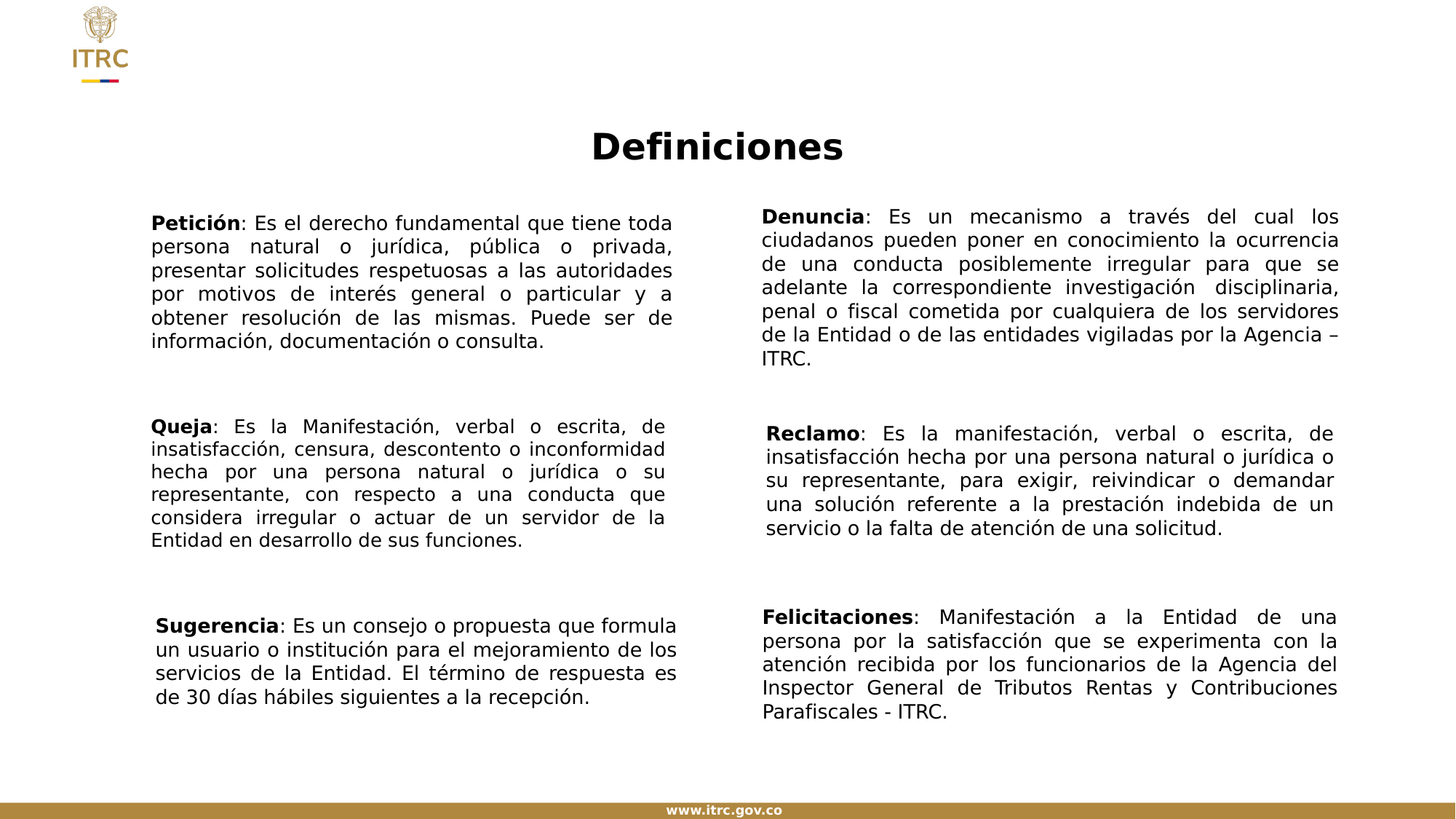

Definiciones
Denuncia: Es un mecanismo a través del cual los ciudadanos pueden poner en conocimiento la ocurrencia de una conducta posiblemente irregular para que se adelante la correspondiente investigación  disciplinaria, penal o fiscal cometida por cualquiera de los servidores de la Entidad o de las entidades vigiladas por la Agencia – ITRC.
Petición: Es el derecho fundamental que tiene toda persona natural o jurídica, pública o privada, presentar solicitudes respetuosas a las autoridades por motivos de interés general o particular y a obtener resolución de las mismas. Puede ser de información, documentación o consulta.
Queja: Es la Manifestación, verbal o escrita, de insatisfacción, censura, descontento o inconformidad hecha por una persona natural o jurídica o su representante, con respecto a una conducta que considera irregular o actuar de un servidor de la Entidad en desarrollo de sus funciones.
Reclamo: Es la manifestación, verbal o escrita, de insatisfacción hecha por una persona natural o jurídica o su representante, para exigir, reivindicar o demandar una solución referente a la prestación indebida de un servicio o la falta de atención de una solicitud.
Felicitaciones: Manifestación a la Entidad de una persona por la satisfacción que se experimenta con la atención recibida por los funcionarios de la Agencia del Inspector General de Tributos Rentas y Contribuciones Parafiscales - ITRC.
Sugerencia: Es un consejo o propuesta que formula un usuario o institución para el mejoramiento de los servicios de la Entidad. El término de respuesta es de 30 días hábiles siguientes a la recepción.